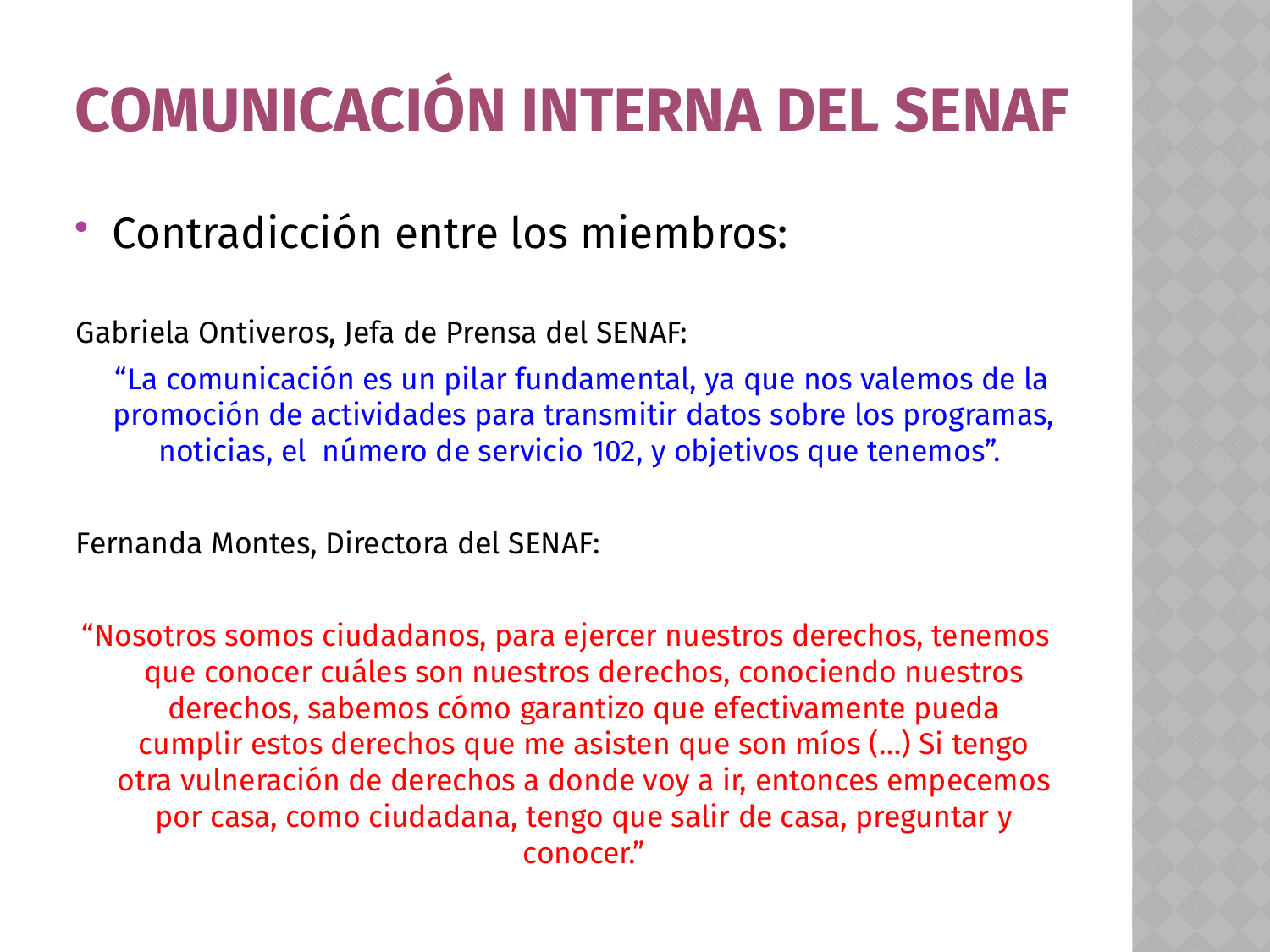

# Comunicación interna DEL SENAF
Contradicción entre los miembros:

Gabriela Ontiveros, Jefa de Prensa del SENAF:
    “La comunicación es un pilar fundamental, ya que nos valemos de la promoción de actividades para transmitir datos sobre los programas, noticias, el  número de servicio 102, y objetivos que tenemos”.

Fernanda Montes, Directora del SENAF:

“Nosotros somos ciudadanos, para ejercer nuestros derechos, tenemos que conocer cuáles son nuestros derechos, conociendo nuestros derechos, sabemos cómo garantizo que efectivamente pueda cumplir estos derechos que me asisten que son míos (…) Si tengo otra vulneración de derechos a donde voy a ir, entonces empecemos por casa, como ciudadana, tengo que salir de casa, preguntar y conocer.”